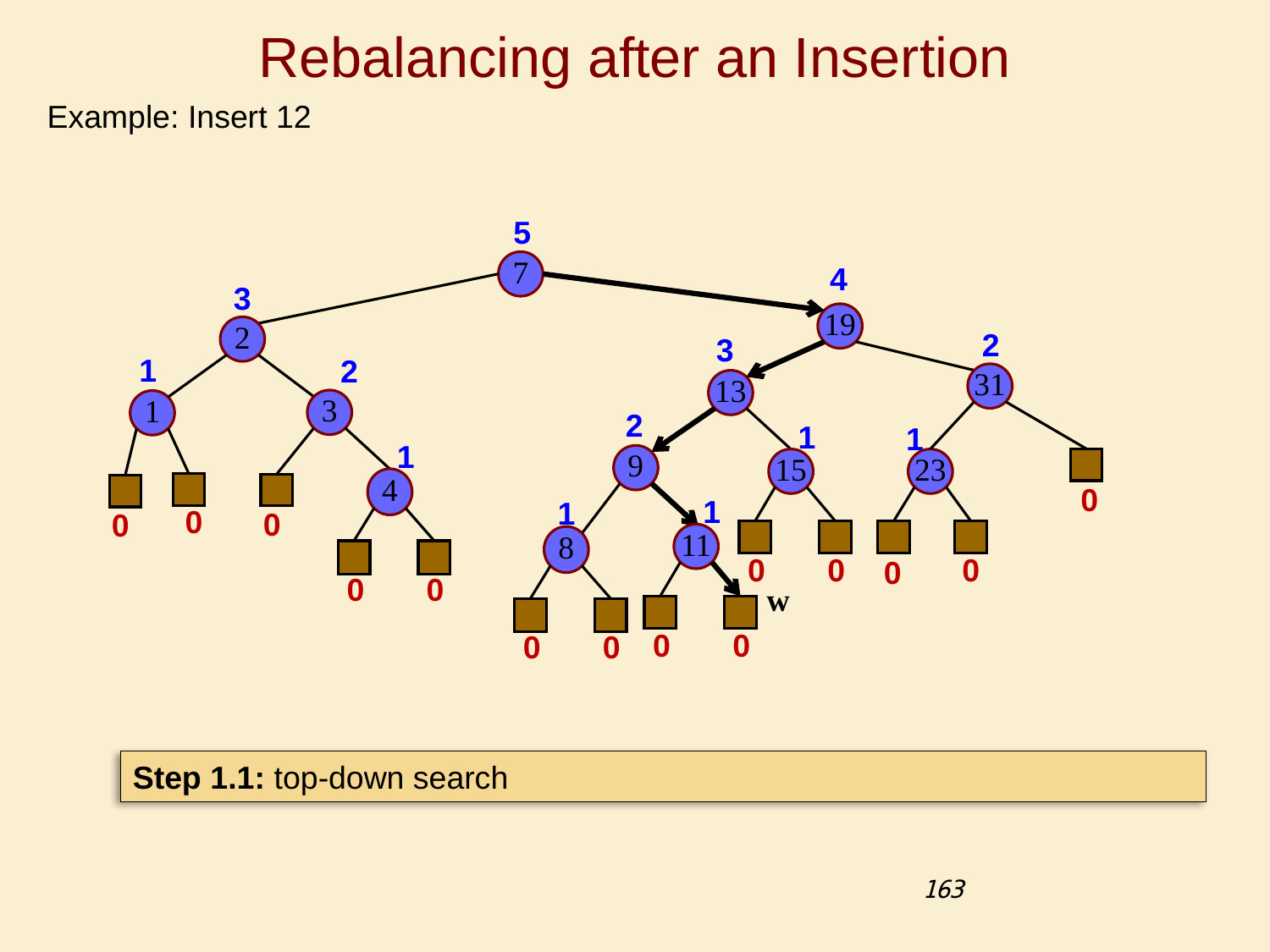

# Rebalancing after an Insertion
Example: Insert 12
5
7
4
3
19
2
2
3
1
2
31
13
3
1
2
1
1
1
9

15
23
4
0

1
1
0
0
0

11
8

0
0
0
0
0
0
w

0
0
0
0
Step 1.1: top-down search
163